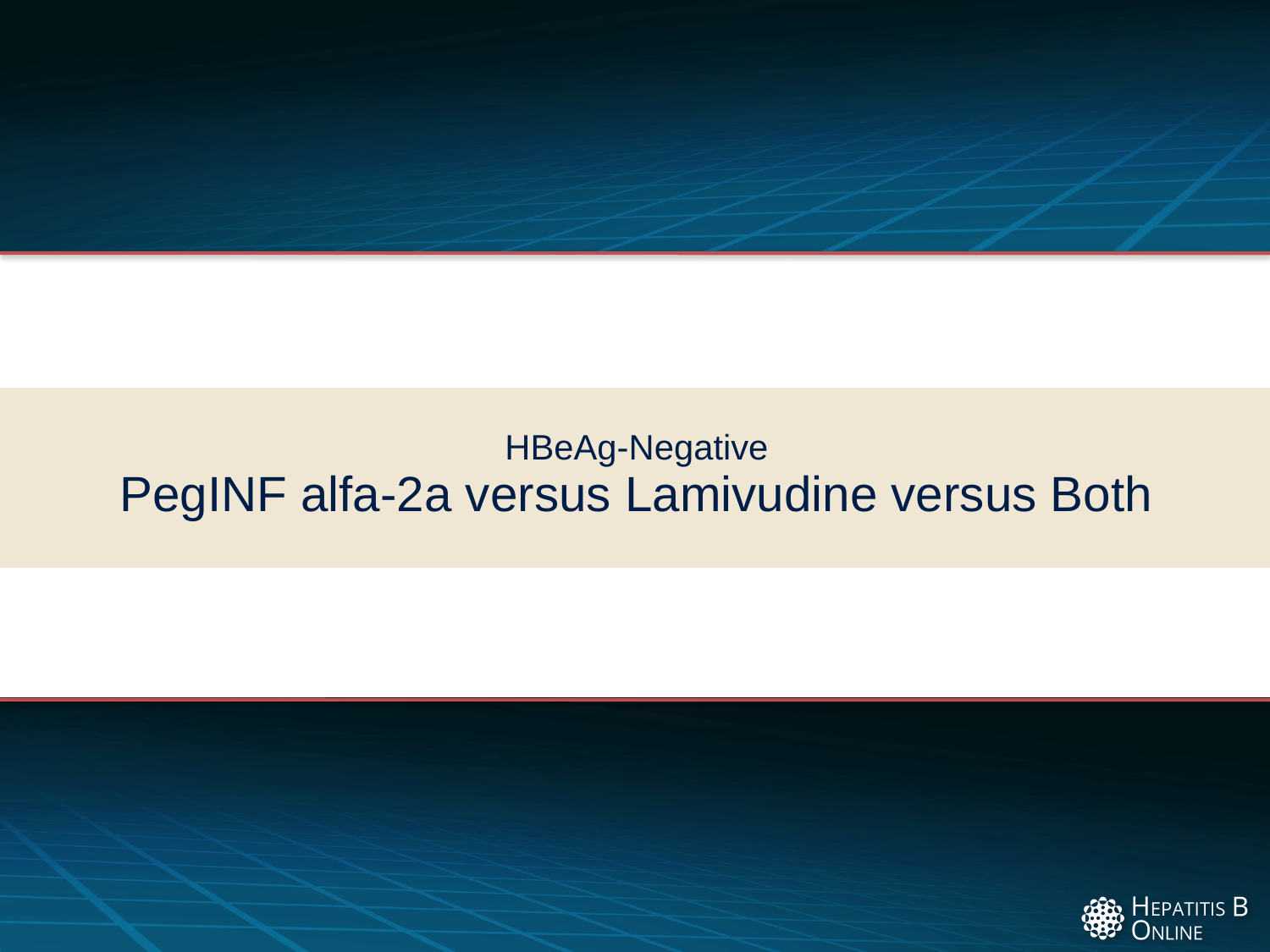

# HBeAg-Negative PegINF alfa-2a versus Lamivudine versus Both